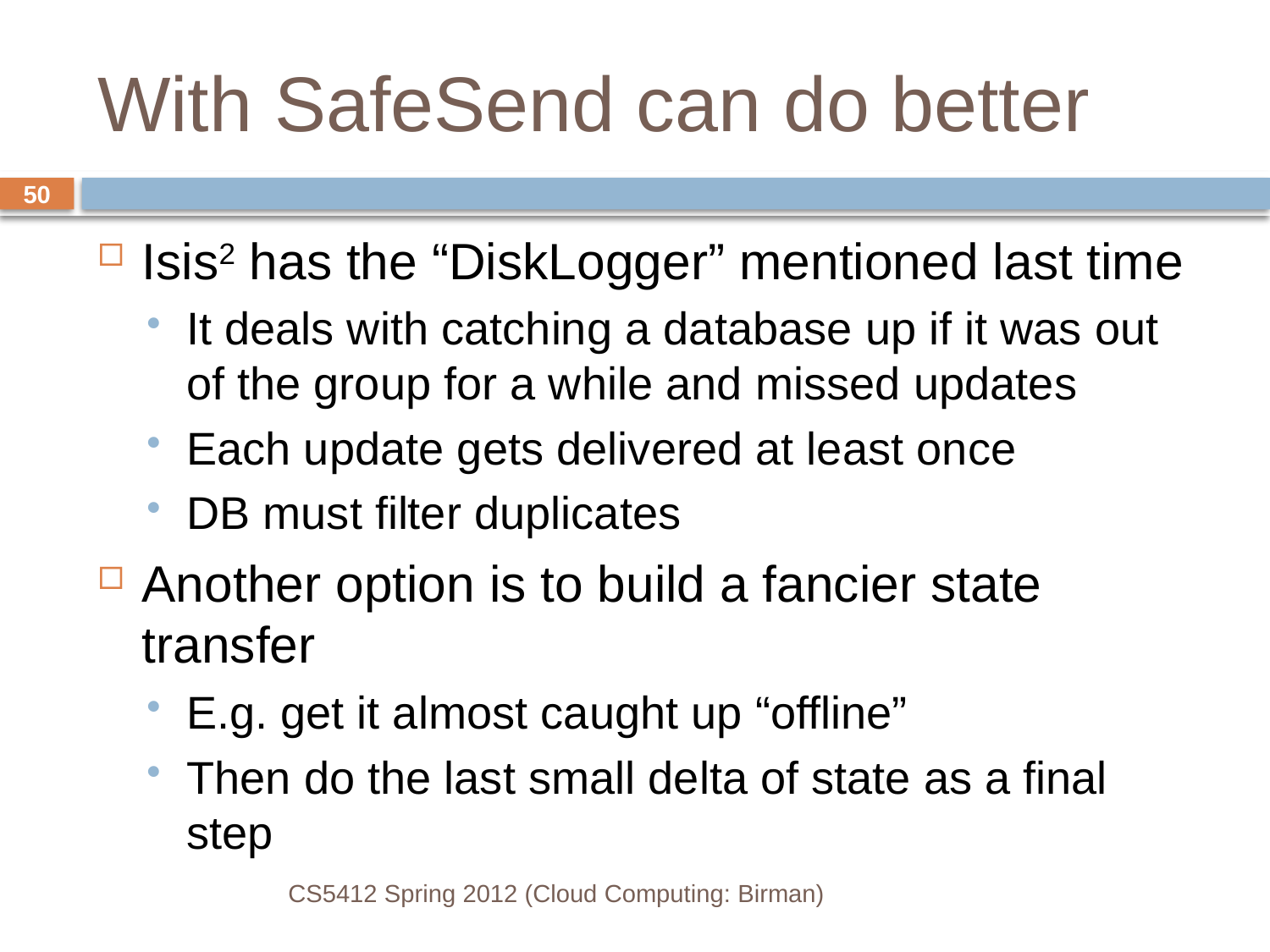

# With SafeSend can do better
50
Isis2 has the “DiskLogger” mentioned last time
It deals with catching a database up if it was out of the group for a while and missed updates
Each update gets delivered at least once
DB must filter duplicates
Another option is to build a fancier state transfer
E.g. get it almost caught up “offline”
Then do the last small delta of state as a final step
CS5412 Spring 2012 (Cloud Computing: Birman)